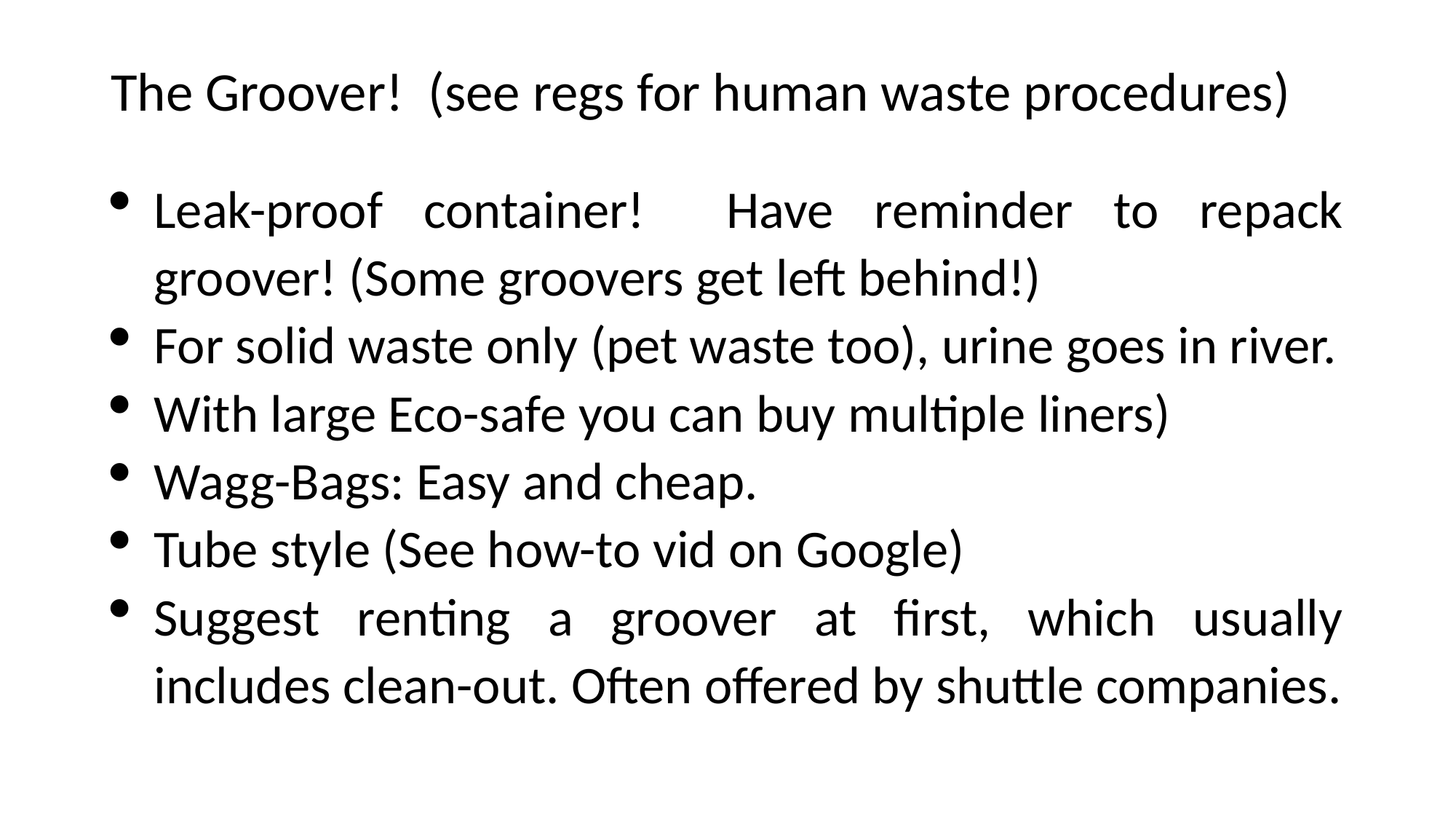

# The Groover!  (see regs for human waste procedures)
Leak-proof container!  Have reminder to repack groover! (Some groovers get left behind!)
For solid waste only (pet waste too), urine goes in river.
With large Eco-safe you can buy multiple liners)
Wagg-Bags: Easy and cheap.
Tube style (See how-to vid on Google)
Suggest renting a groover at first, which usually includes clean-out. Often offered by shuttle companies.